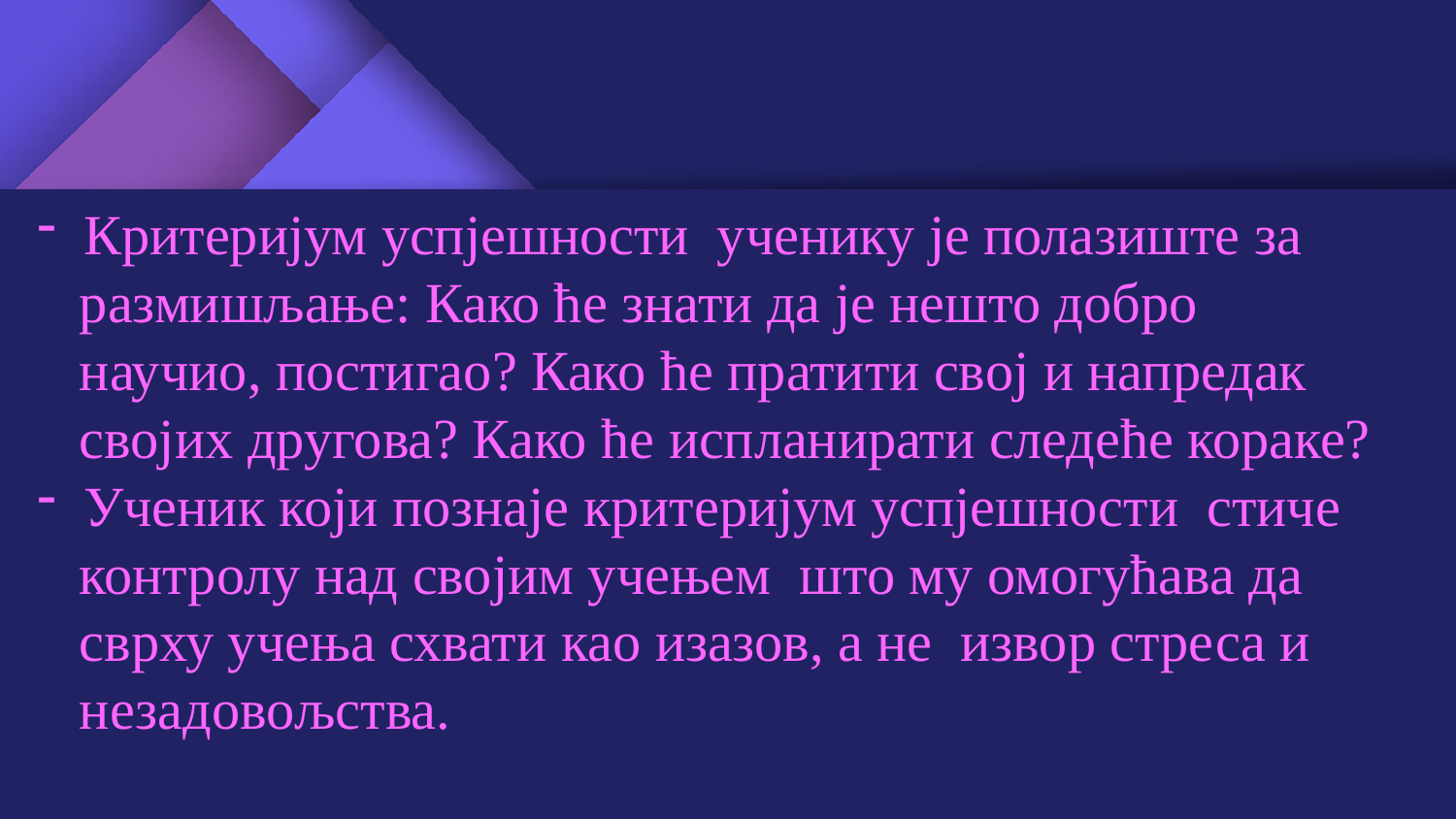

Критеријум успјешности  ученику је полазиште за
   размишљање: Како ће знати да је нешто добро
   научио, постигао? Како ће пратити свој и напредак
   својих другова? Како ће испланирати следеће кораке?
  Ученик који познаје критеријум успјешности  стиче
   контролу над својим учењем  што му омогућава да
   сврху учења схвати као изазов, а не  извор стреса и
   незадовољства.